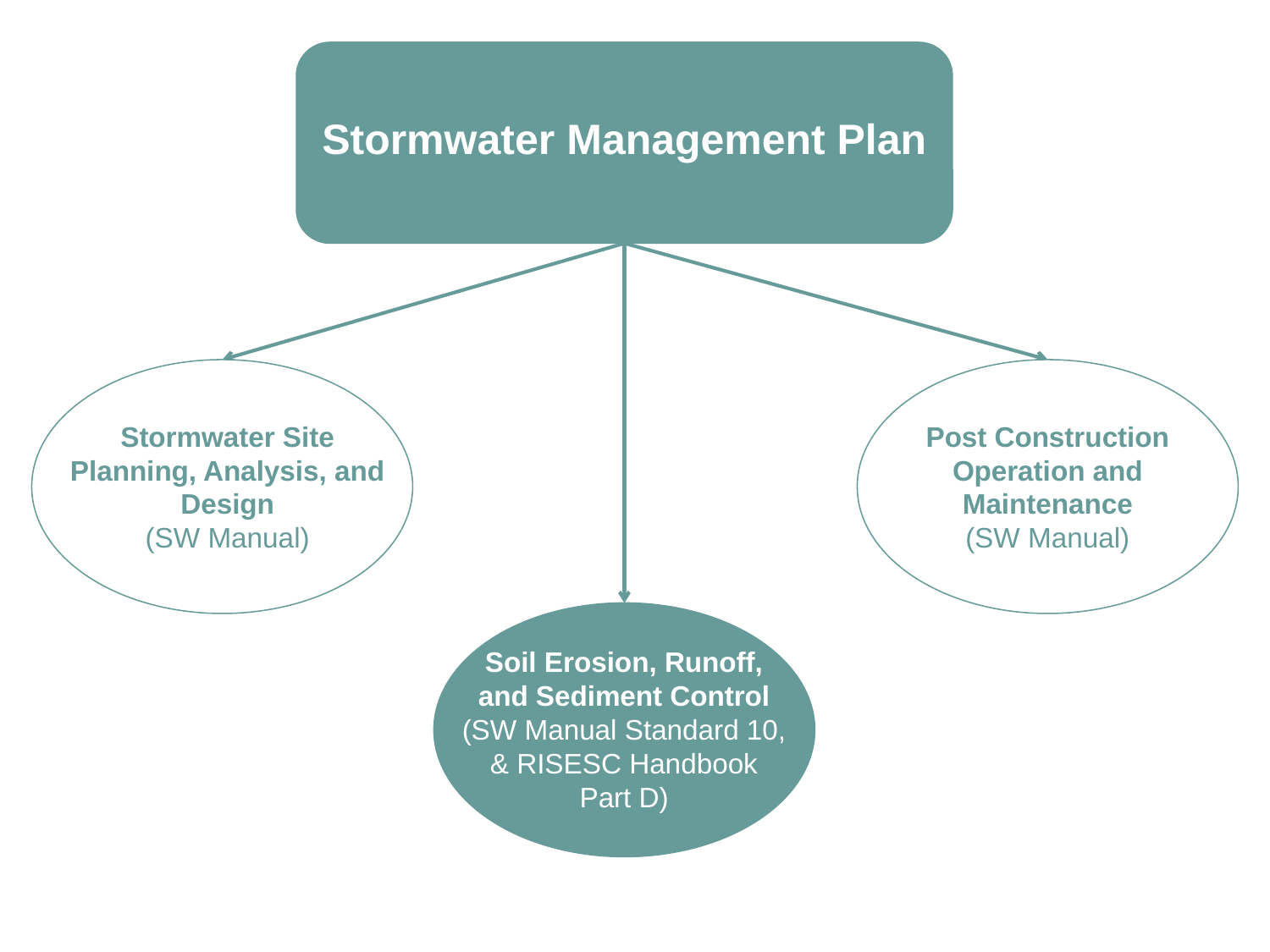

Stormwater Management Plan

Stormwater Site Planning, Analysis, and Design
(SW Manual)
Post Construction Operation and Maintenance
(SW Manual)

Soil Erosion, Runoff, and Sediment Control
(SW Manual Standard 10, & RISESC Handbook Part D)